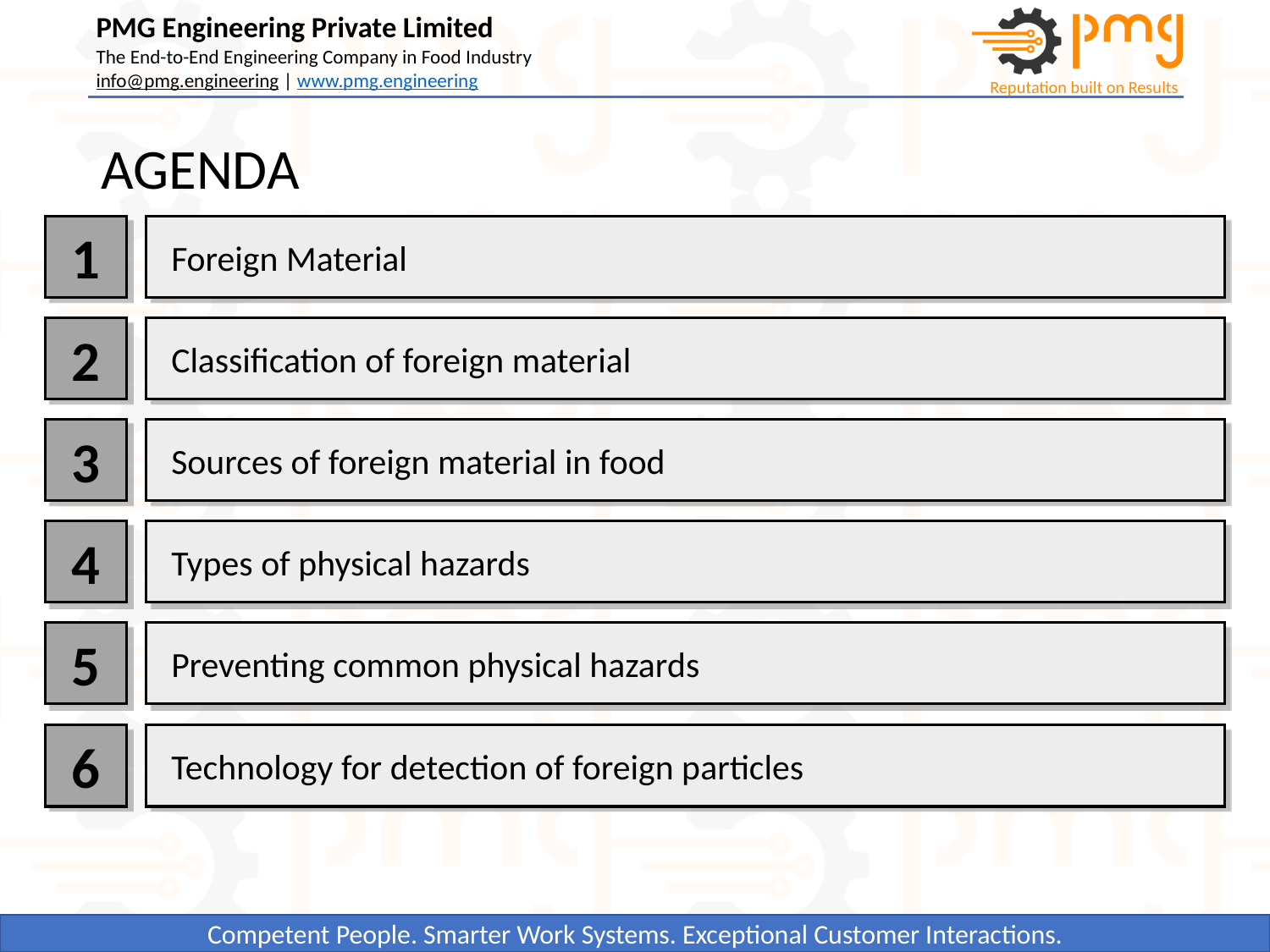

# AGENDA

1
Foreign Material
2
Classification of foreign material
3
Sources of foreign material in food
4
Types of physical hazards
5
Preventing common physical hazards
6
Technology for detection of foreign particles